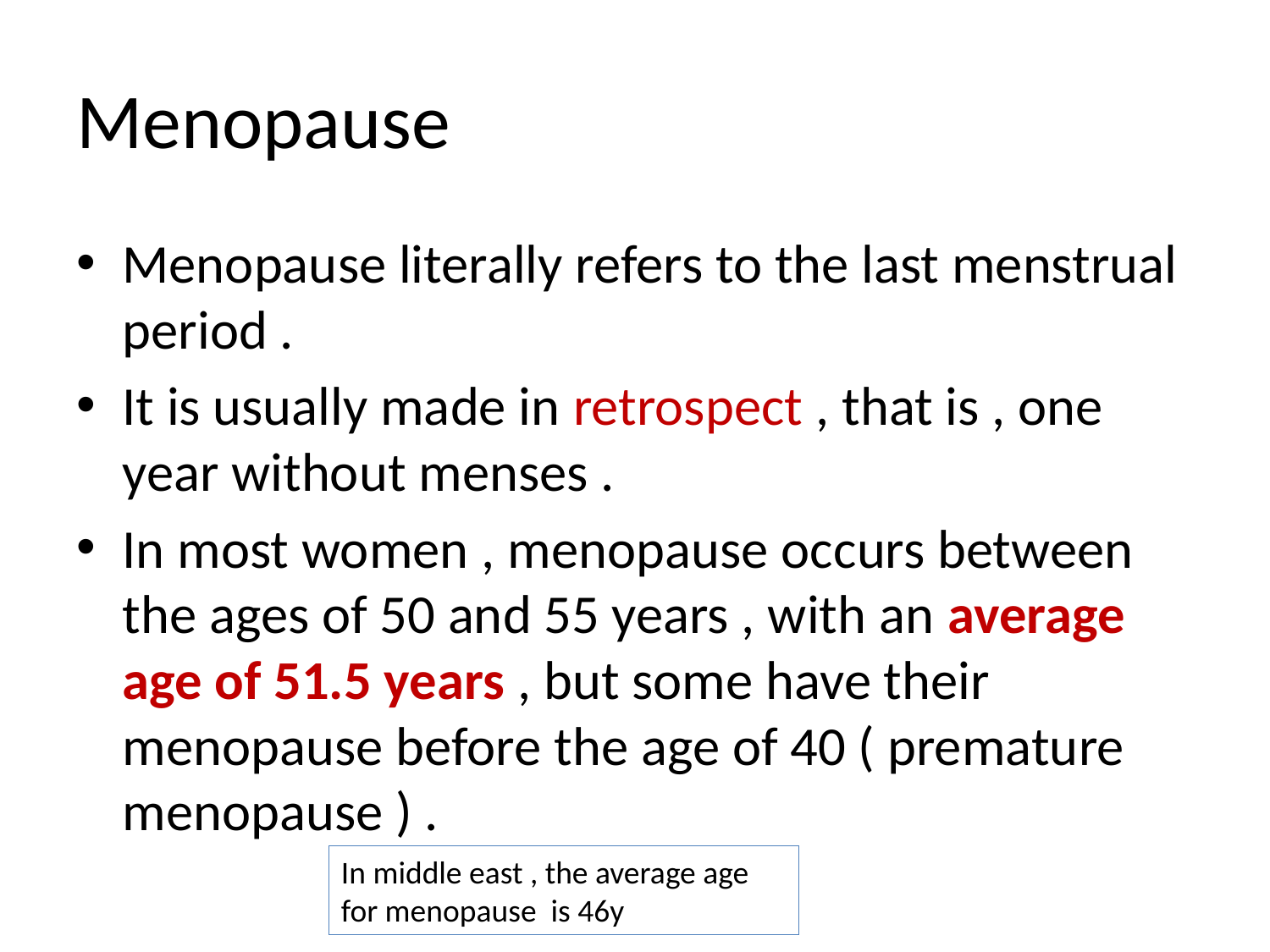

# Menopause
Menopause literally refers to the last menstrual period .
It is usually made in retrospect , that is , one year without menses .
In most women , menopause occurs between the ages of 50 and 55 years , with an average age of 51.5 years , but some have their menopause before the age of 40 ( premature menopause ) .
In middle east , the average age for menopause  is 46y